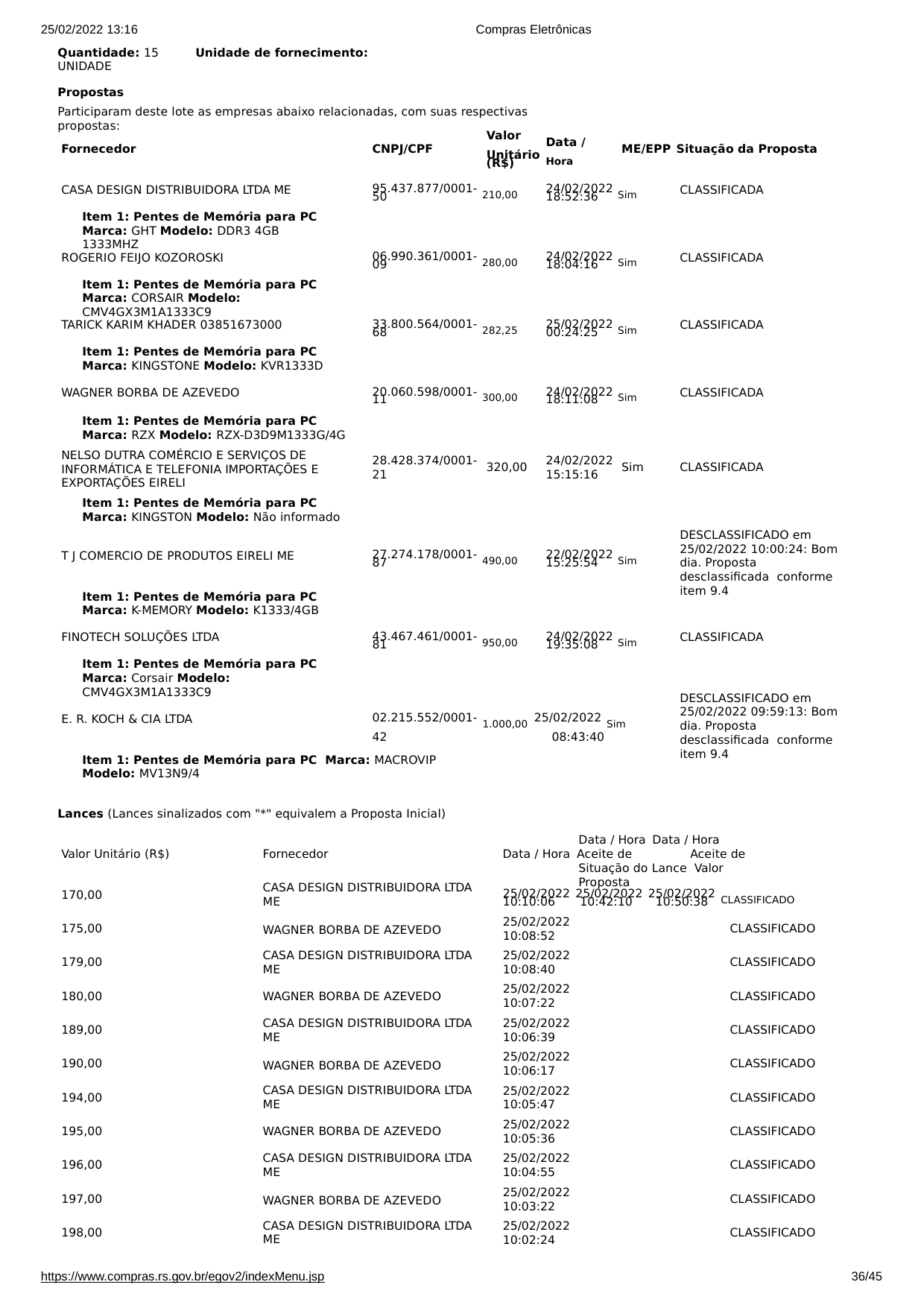

25/02/2022 13:16
Quantidade: 15	Unidade de fornecimento: UNIDADE
Compras Eletrônicas
Propostas
Participaram deste lote as empresas abaixo relacionadas, com suas respectivas propostas:
Valor
Data /
Fornecedor
CNPJ/CPF
Unitário Hora
ME/EPP Situação da Proposta
(R$)
95.437.877/0001- 210,00
24/02/2022 Sim
CASA DESIGN DISTRIBUIDORA LTDA ME
CLASSIFICADA
50
18:52:36
Item 1: Pentes de Memória para PC
Marca: GHT Modelo: DDR3 4GB 1333MHZ
06.990.361/0001- 280,00
24/02/2022 Sim
ROGERIO FEIJO KOZOROSKI
CLASSIFICADA
09
18:04:16
Item 1: Pentes de Memória para PC
Marca: CORSAIR Modelo: CMV4GX3M1A1333C9
33.800.564/0001- 282,25
25/02/2022 Sim
TARICK KARIM KHADER 03851673000
CLASSIFICADA
68
00:24:25
Item 1: Pentes de Memória para PC  Marca: KINGSTONE Modelo: KVR1333D
20.060.598/0001- 300,00
24/02/2022 Sim
WAGNER BORBA DE AZEVEDO

Item 1: Pentes de Memória para PC
Marca: RZX Modelo: RZX-D3D9M1333G/4G
NELSO DUTRA COMÉRCIO E SERVIÇOS DE
INFORMÁTICA E TELEFONIA IMPORTAÇÕES E  EXPORTAÇÕES EIRELI
Item 1: Pentes de Memória para PC
Marca: KINGSTON Modelo: Não informado
CLASSIFICADA
11
18:11:08
28.428.374/0001-
21
24/02/2022
15:15:16
320,00
Sim
CLASSIFICADA
DESCLASSIFICADO em
25/02/2022 10:00:24: Bom
dia. Proposta desclassificada  conforme item 9.4
27.274.178/0001- 490,00
22/02/2022 Sim
T J COMERCIO DE PRODUTOS EIRELI ME
87
15:25:54
Item 1: Pentes de Memória para PC  Marca: K-MEMORY Modelo: K1333/4GB
43.467.461/0001- 950,00
24/02/2022 Sim
FINOTECH SOLUÇÕES LTDA
CLASSIFICADA
81
19:35:08
Item 1: Pentes de Memória para PC
Marca: Corsair Modelo: CMV4GX3M1A1333C9
DESCLASSIFICADO em
25/02/2022 09:59:13: Bom
dia. Proposta desclassificada  conforme item 9.4
02.215.552/0001- 1.000,00 25/02/2022 Sim
42	08:43:40
E. R. KOCH & CIA LTDA
Item 1: Pentes de Memória para PC  Marca: MACROVIP Modelo: MV13N9/4

Lances (Lances sinalizados com "*" equivalem a Proposta Inicial)
Data / Hora Data / Hora
Data / Hora Aceite de	Aceite de	Situação do Lance  Valor	Proposta
Valor Unitário (R$)
Fornecedor
CASA DESIGN DISTRIBUIDORA LTDA  ME

WAGNER BORBA DE AZEVEDO
25/02/2022 25/02/2022 25/02/2022 CLASSIFICADO
170,00
10:10:06	10:42:10	10:50:38
25/02/2022
10:08:52
25/02/2022
10:08:40
25/02/2022
10:07:22
25/02/2022
10:06:39
25/02/2022
10:06:17
25/02/2022
10:05:47
25/02/2022
10:05:36
25/02/2022
10:04:55
25/02/2022
10:03:22
25/02/2022
10:02:24
175,00
CLASSIFICADO
CASA DESIGN DISTRIBUIDORA LTDA  ME
179,00
CLASSIFICADO
180,00
WAGNER BORBA DE AZEVEDO
CLASSIFICADO
CASA DESIGN DISTRIBUIDORA LTDA  ME

WAGNER BORBA DE AZEVEDO
189,00
CLASSIFICADO
190,00
CLASSIFICADO
CASA DESIGN DISTRIBUIDORA LTDA  ME
194,00
CLASSIFICADO
195,00
WAGNER BORBA DE AZEVEDO
CLASSIFICADO
CASA DESIGN DISTRIBUIDORA LTDA  ME

WAGNER BORBA DE AZEVEDO
196,00
CLASSIFICADO
197,00
CLASSIFICADO
CASA DESIGN DISTRIBUIDORA LTDA  ME
198,00
CLASSIFICADO
https://www.compras.rs.gov.br/egov2/indexMenu.jsp
# 36/45